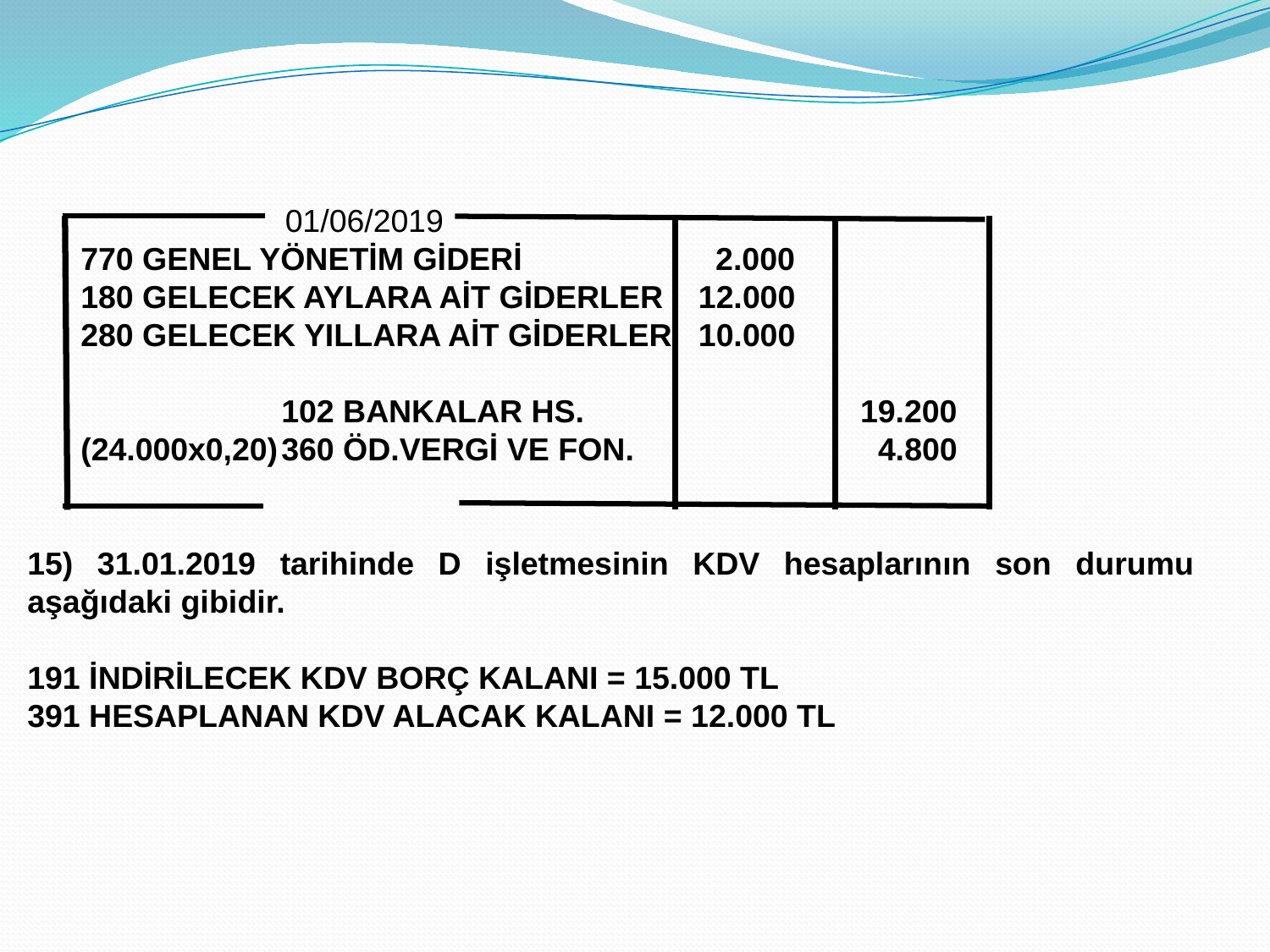

01/06/2019
      770 GENEL YÖNETİM GİDERİ 		      2.000
      180 GELECEK AYLARA AİT GİDERLER    12.000
      280 GELECEK YILLARA AİT GİDERLER   10.000

		102 BANKALAR HS. 		        19.200
      (24.000x0,20)	360 ÖD.VERGİ VE FON.		          4.800

15) 31.01.2019 tarihinde D işletmesinin KDV hesaplarının son durumu aşağıdaki gibidir.

191 İNDİRİLECEK KDV BORÇ KALANI = 15.000 TL
391 HESAPLANAN KDV ALACAK KALANI = 12.000 TL